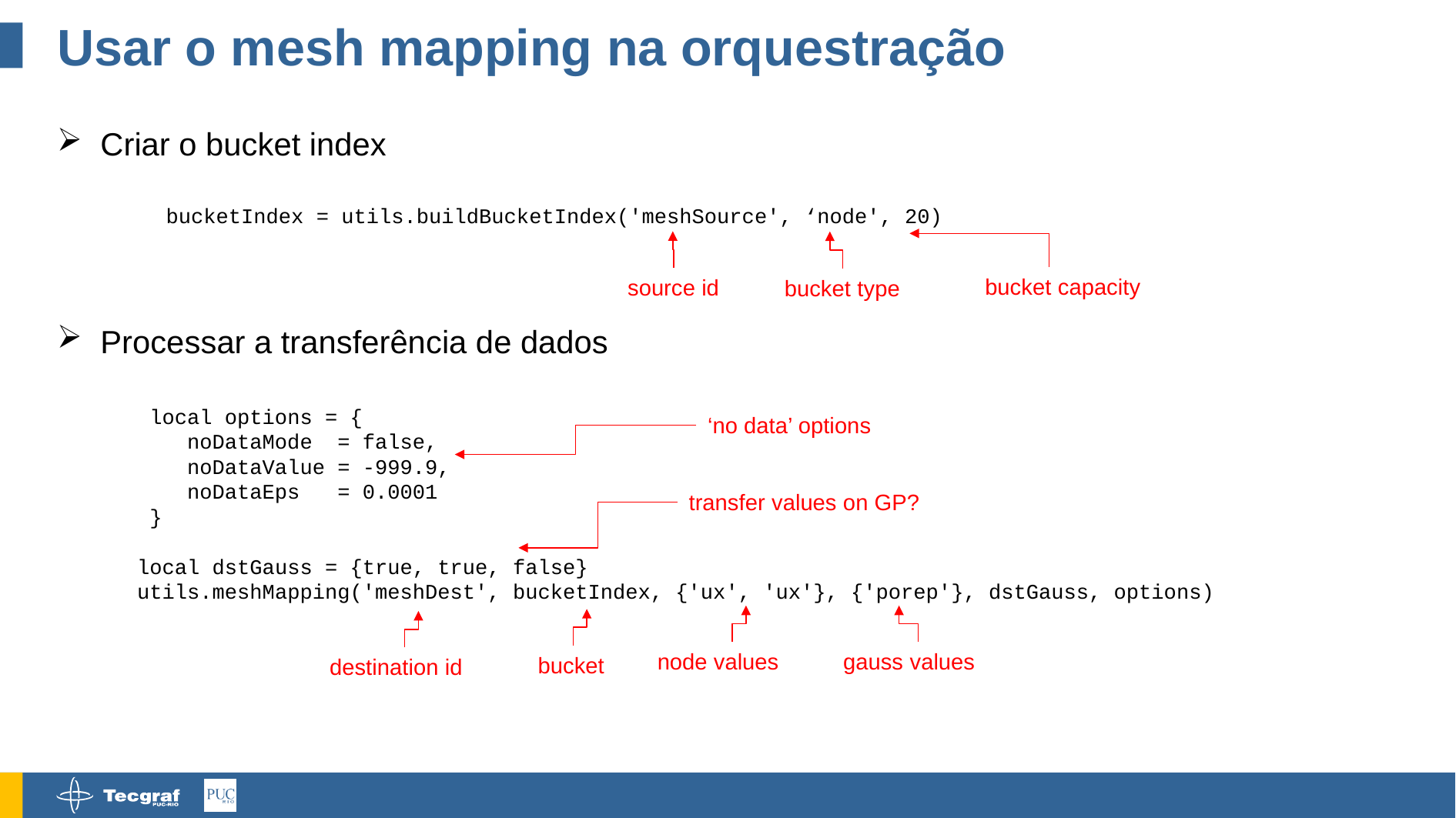

# Usar o mesh mapping na orquestração
Criar o bucket index

Processar a transferência de dados

bucketIndex = utils.buildBucketIndex('meshSource', ‘node', 20)
bucket capacity
source id
bucket type
 local options = {
    noDataMode  = false,
    noDataValue = -999.9,
    noDataEps   = 0.0001
 }

local dstGauss = {true, true, false}
utils.meshMapping('meshDest', bucketIndex, {'ux', 'ux'}, {'porep'}, dstGauss, options)
‘no data’ options
transfer values on GP?
node values
gauss values
bucket
destination id